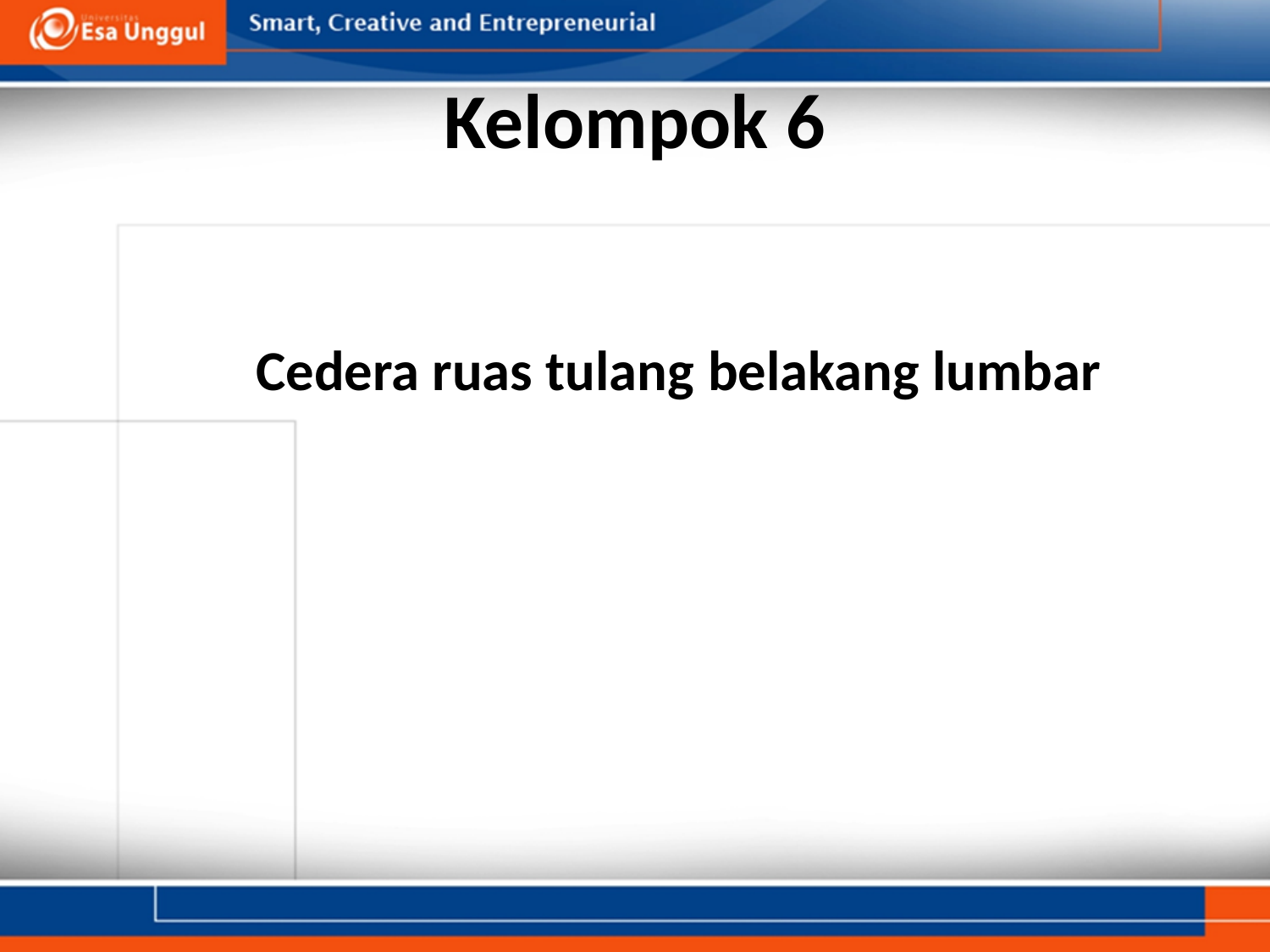

# Kelompok 6
Cedera ruas tulang belakang lumbar